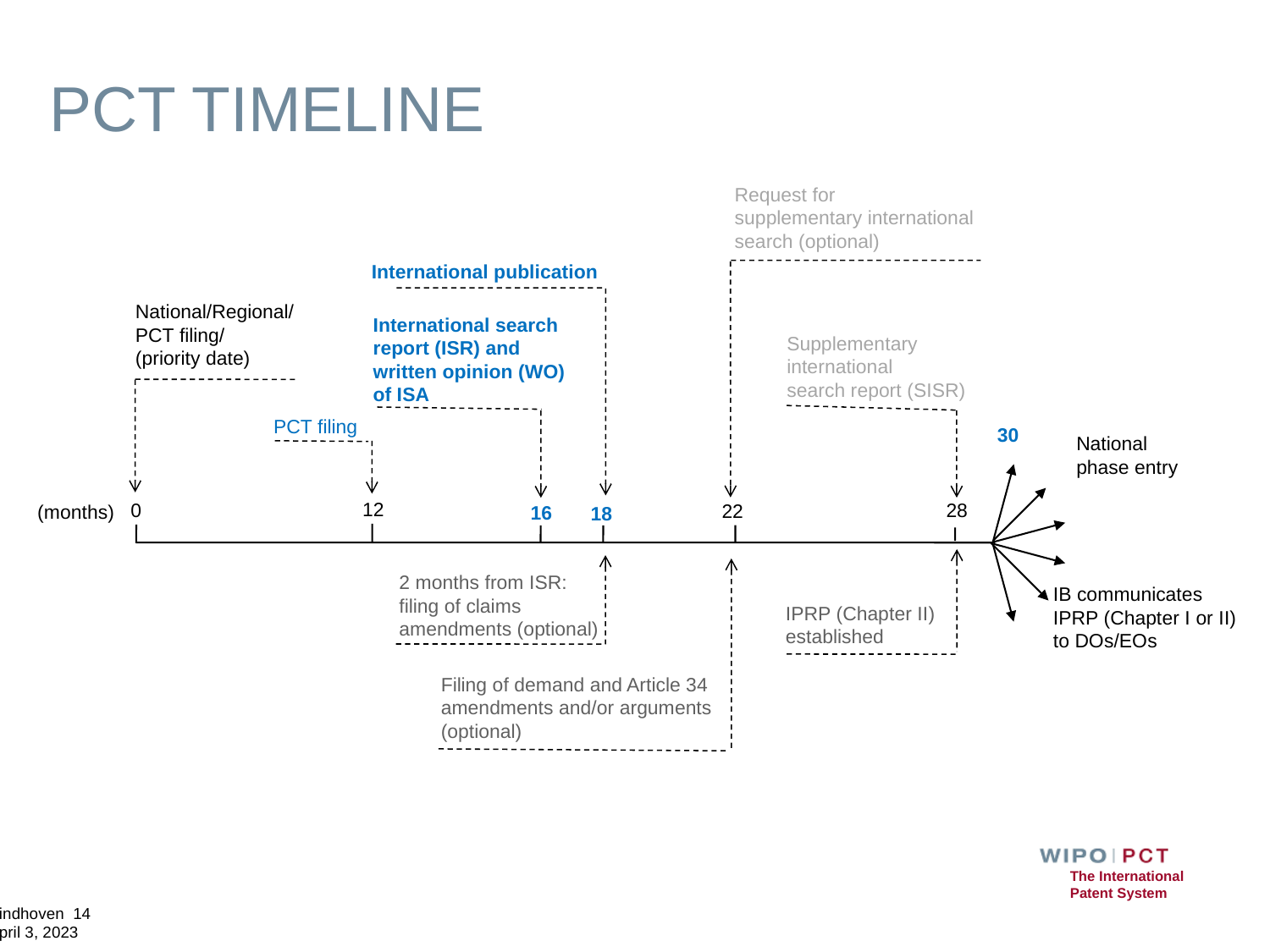

PCT TIMELINE
Request for
supplementary international
search (optional)
International publication

National/Regional/
PCT filing/
(priority date)
International search report (ISR) and written opinion (WO) of ISA
Supplementary
international
search report (SISR)

PCT filing

30
National
phase entry

12
0
28
22
(months)
16
18

2 months from ISR:
filing of claims amendments (optional)
IB communicates
IPRP (Chapter I or II)
to DOs/EOs
IPRP (Chapter II)
established

Filing of demand and Article 34
amendments and/or arguments
(optional)